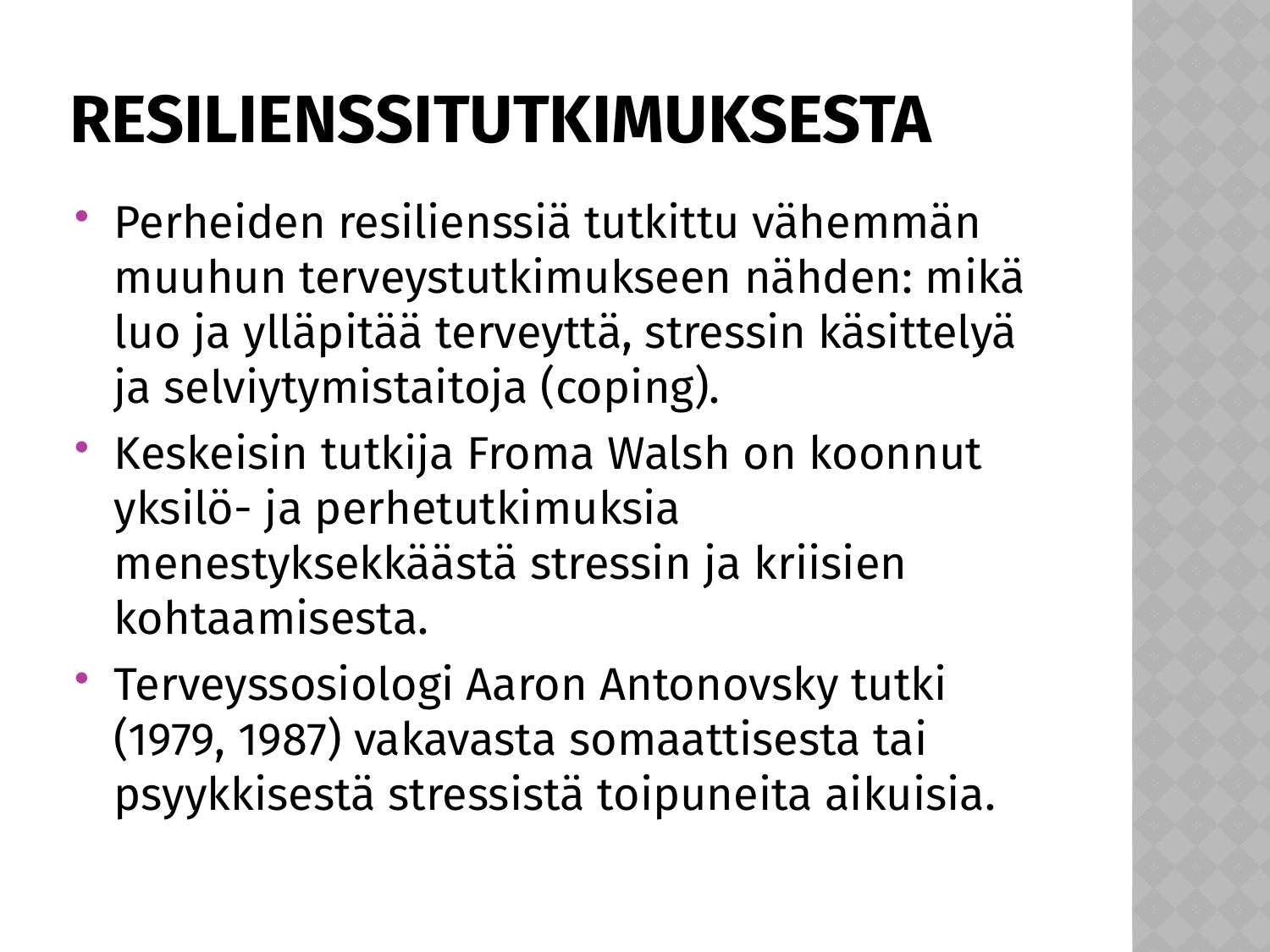

# resilienssitutkimuksesta
Perheiden resilienssiä tutkittu vähemmän muuhun terveystutkimukseen nähden: mikä luo ja ylläpitää terveyttä, stressin käsittelyä ja selviytymistaitoja (coping).
Keskeisin tutkija Froma Walsh on koonnut yksilö- ja perhetutkimuksia menestyksekkäästä stressin ja kriisien kohtaamisesta.
Terveyssosiologi Aaron Antonovsky tutki (1979, 1987) vakavasta somaattisesta tai psyykkisestä stressistä toipuneita aikuisia.